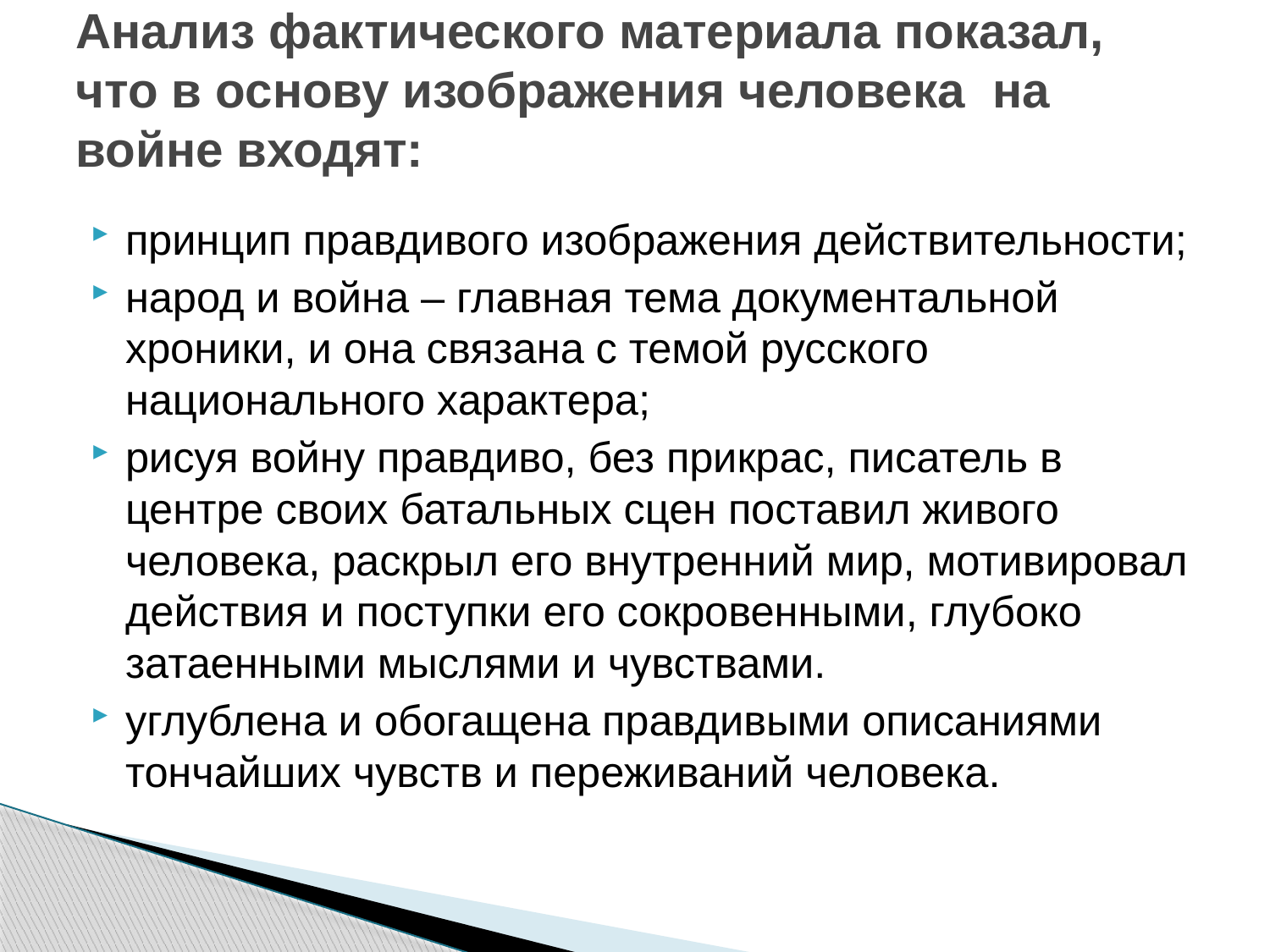

# Анализ фактического материала показал, что в основу изображения человека  на войне входят:
принцип правдивого изображения действительности;
народ и война – главная тема документальной хроники, и она связана с темой русского национального характера;
рисуя войну правдиво, без прикрас, писатель в центре своих батальных сцен поставил живого человека, раскрыл его внутренний мир, мотивировал действия и поступки его сокровенными, глубоко затаенными мыслями и чувствами.
углублена и обогащена правдивыми описаниями тончайших чувств и переживаний человека.